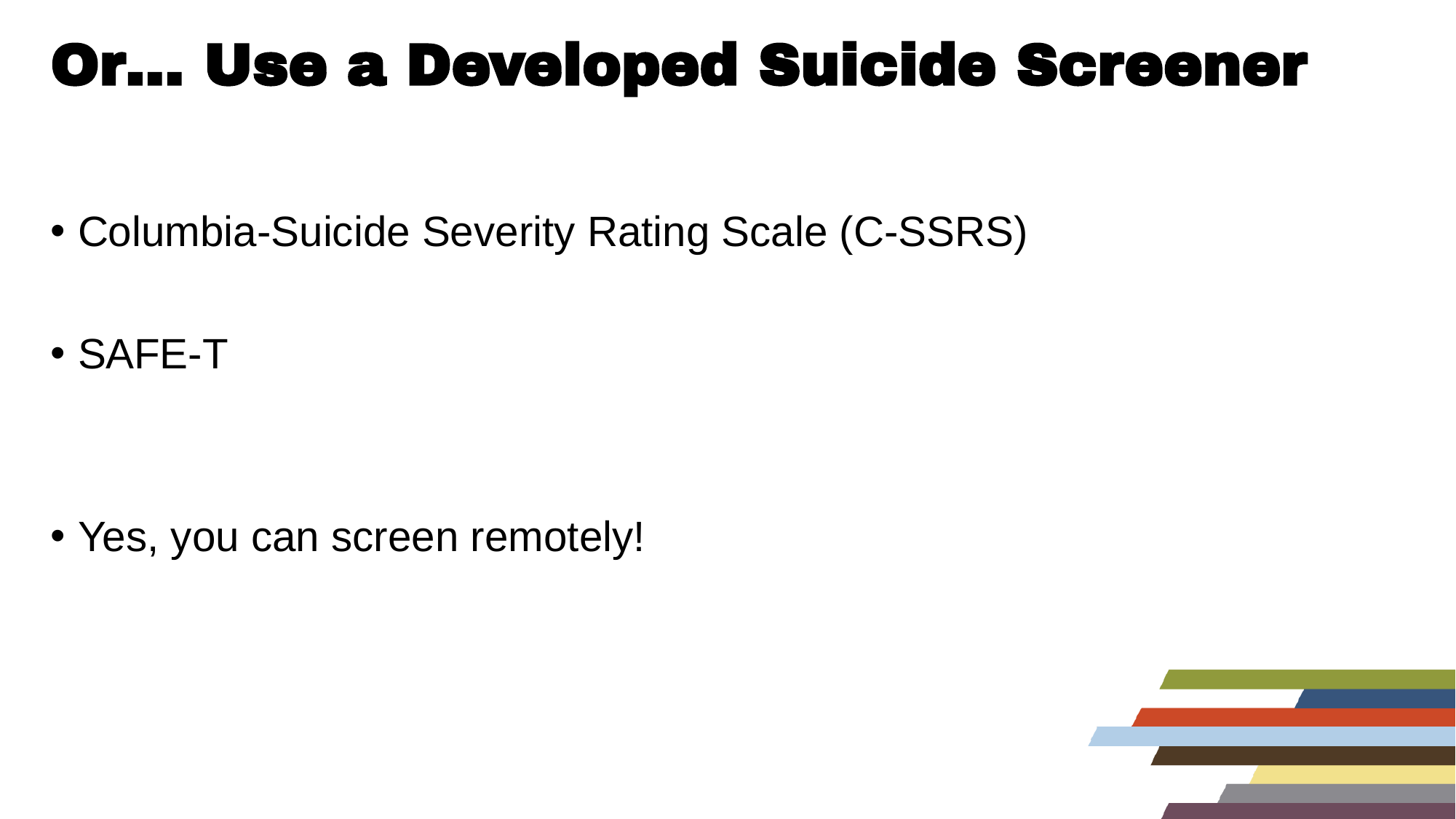

# Or… Use a Developed Suicide Screener
Columbia-Suicide Severity Rating Scale (C-SSRS)

SAFE-T

Yes, you can screen remotely!